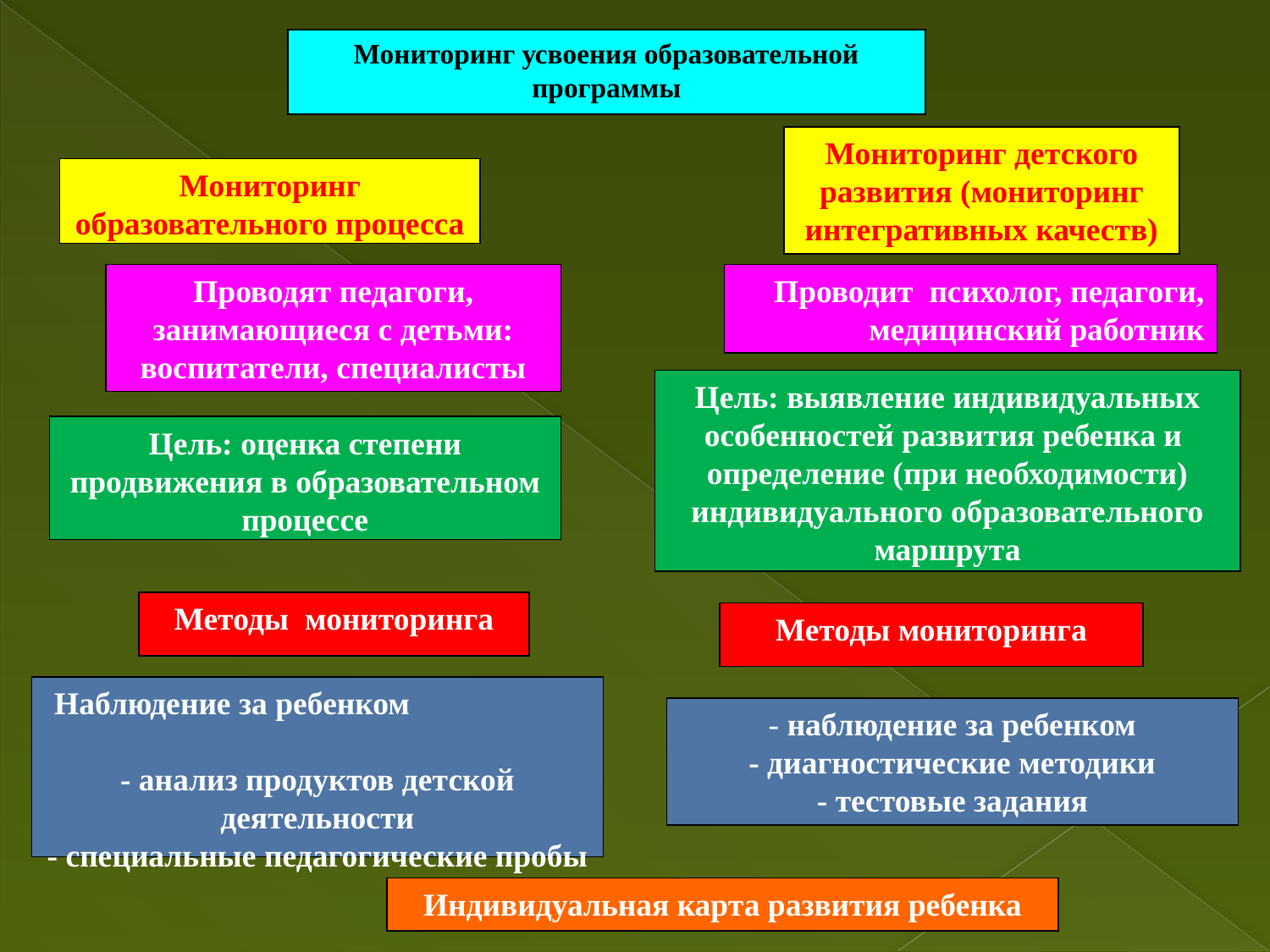

Мониторинг усвоения образовательной программы
Мониторинг детского развития (мониторинг интегративных качеств)
Мониторинг образовательного процесса
Проводят педагоги, занимающиеся с детьми: воспитатели, специалисты
Проводит  психолог, педагоги, медицинский работник
Цель: выявление индивидуальных особенностей развития ребенка и  определение (при необходимости) индивидуального образовательного маршрута
Цель: оценка степени продвижения в образовательном процессе
Методы  мониторинга
Методы мониторинга
 Наблюдение за ребенком
- анализ продуктов детской деятельности
- специальные педагогические пробы

- наблюдение за ребенком
- диагностические методики
- тестовые задания
Индивидуальная карта развития ребенка